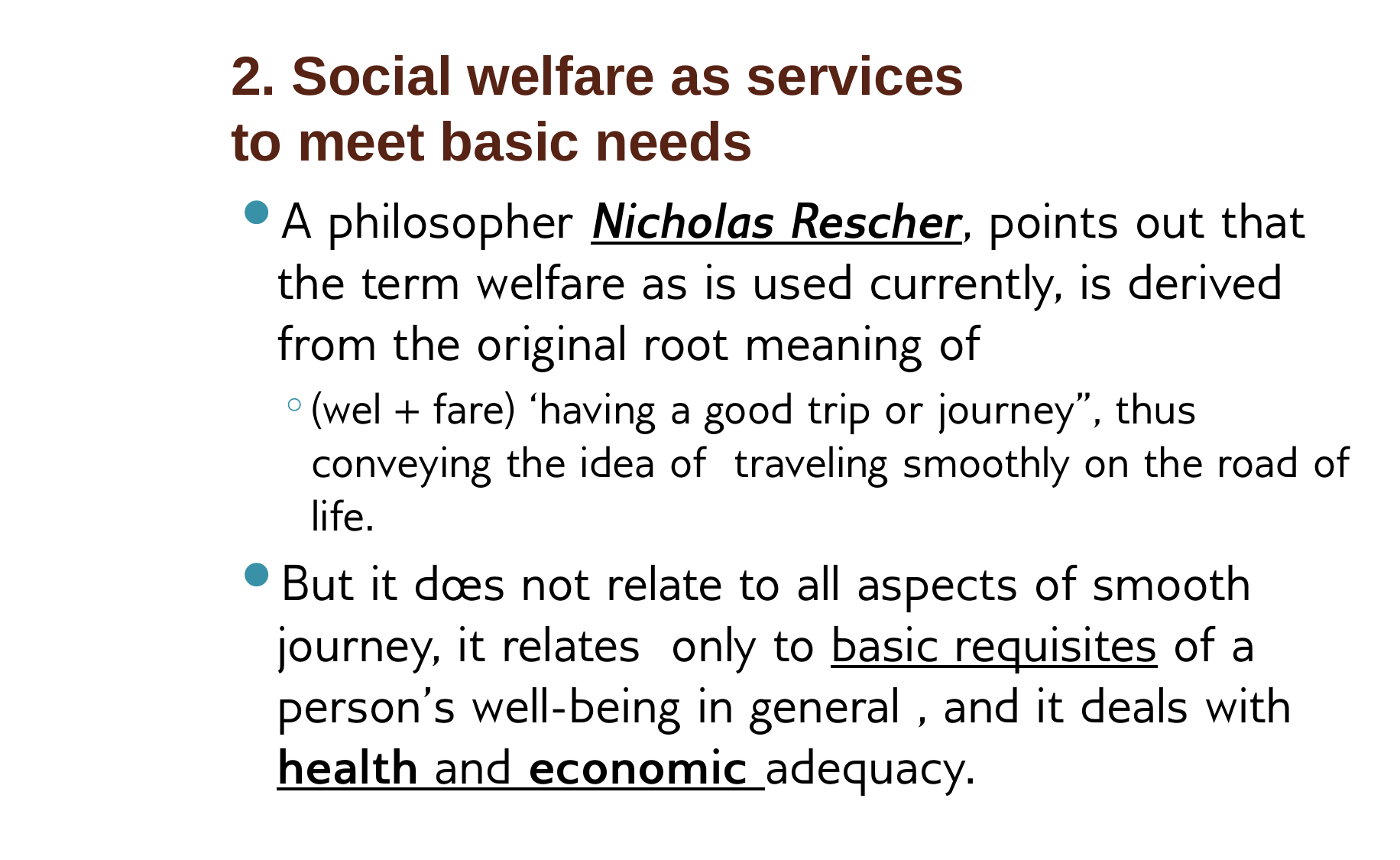

# 2. Social welfare as services to meet basic needs
A philosopher Nicholas Rescher, points out that the term welfare as is used currently, is derived from the original root meaning of
(wel + fare) ‘having a good trip or journey”, thus conveying the idea of  traveling smoothly on the road of life.
But it does not relate to all aspects of smooth journey, it relates  only to basic requisites of a person’s well-being in general , and it deals with health and economic adequacy.